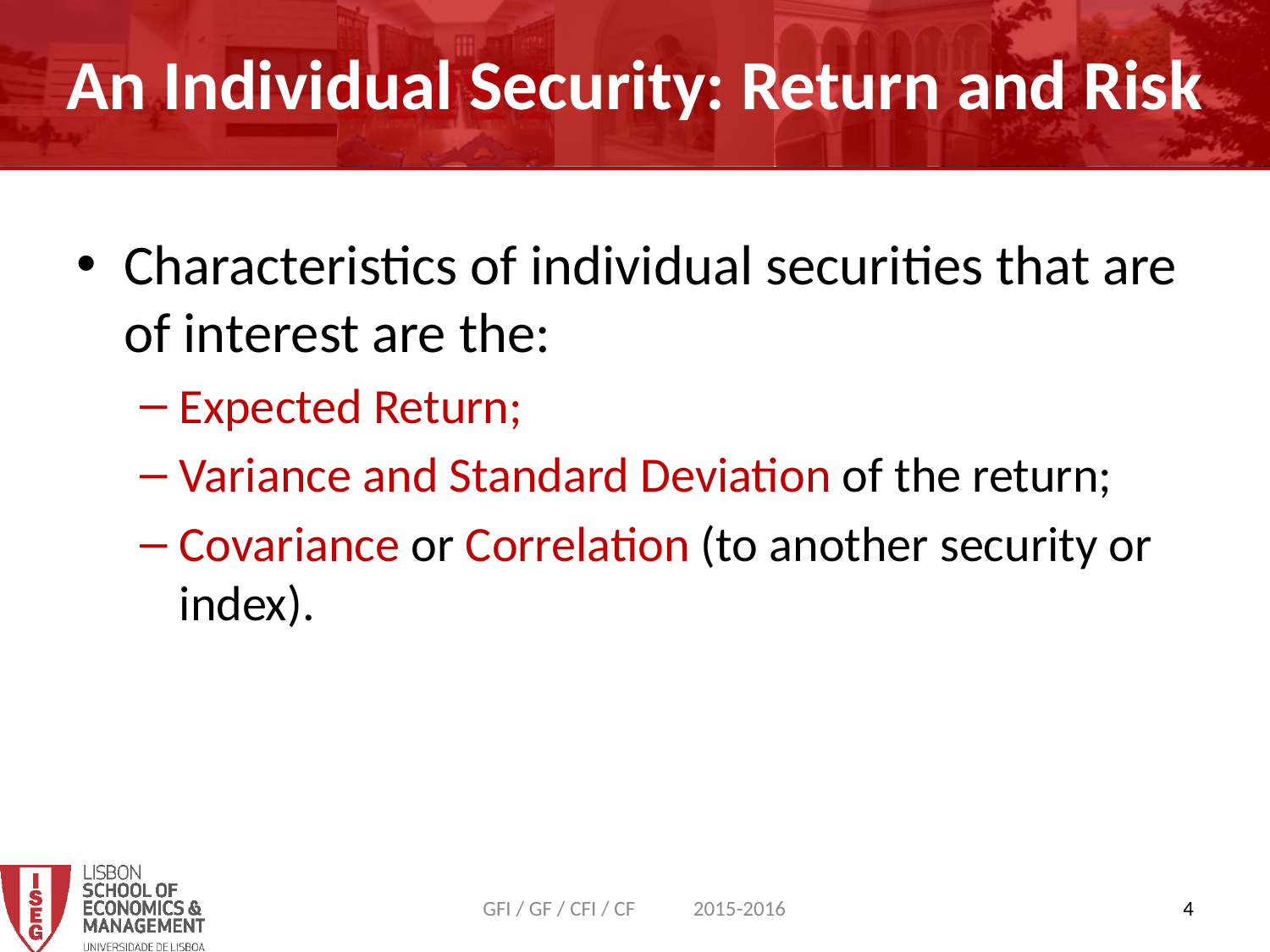

An Individual Security: Return and Risk
Characteristics of individual securities that are of interest are the:
Expected Return;
Variance and Standard Deviation of the return;
Covariance or Correlation (to another security or index).

GFI / GF / CFI / CF            2015-2016
4